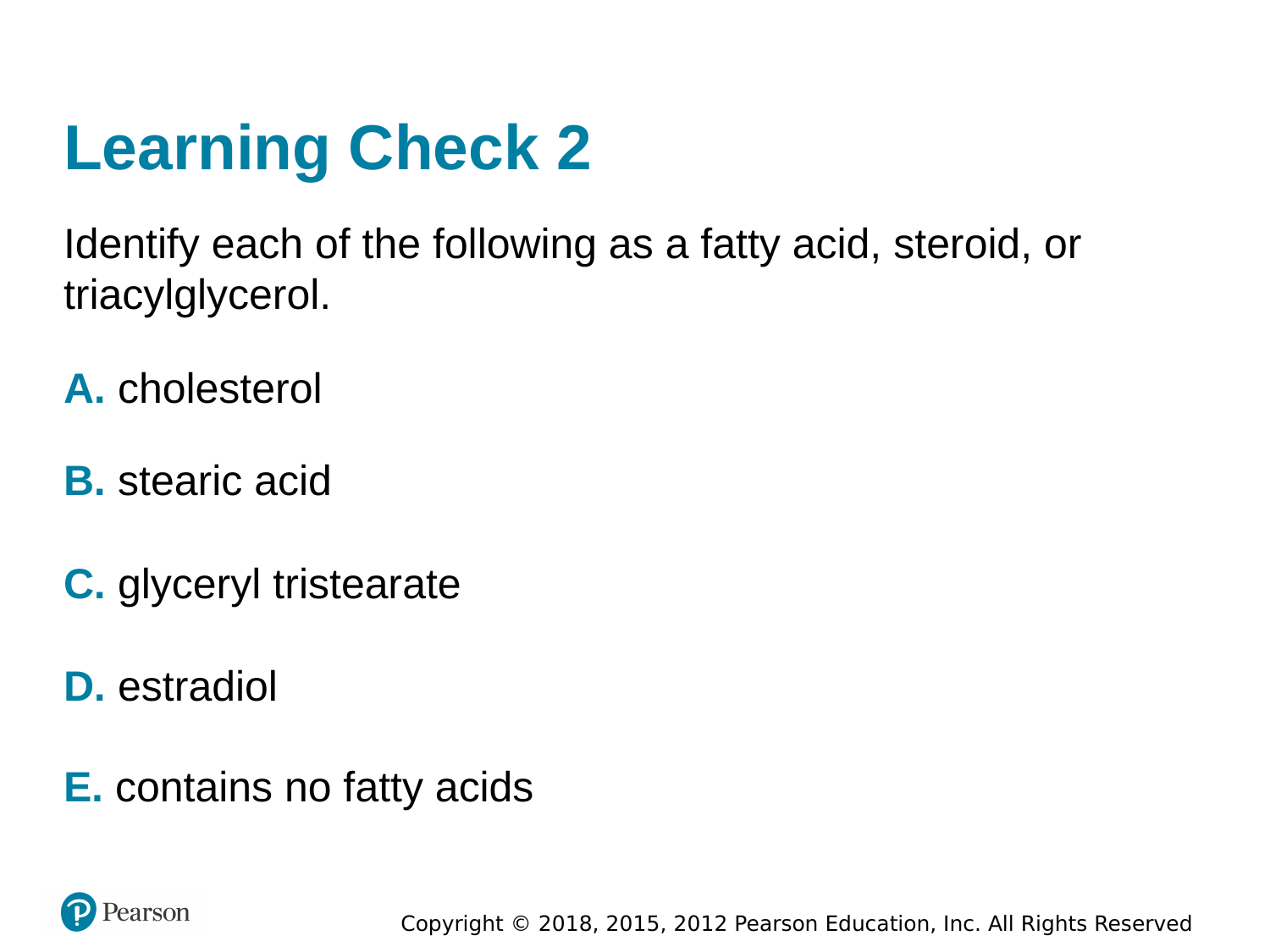

# Learning Check 2
Identify each of the following as a fatty acid, steroid, or triacylglycerol.
A. cholesterol
B. stearic acid
C. glyceryl tristearate
D. estradiol
E. contains no fatty acids